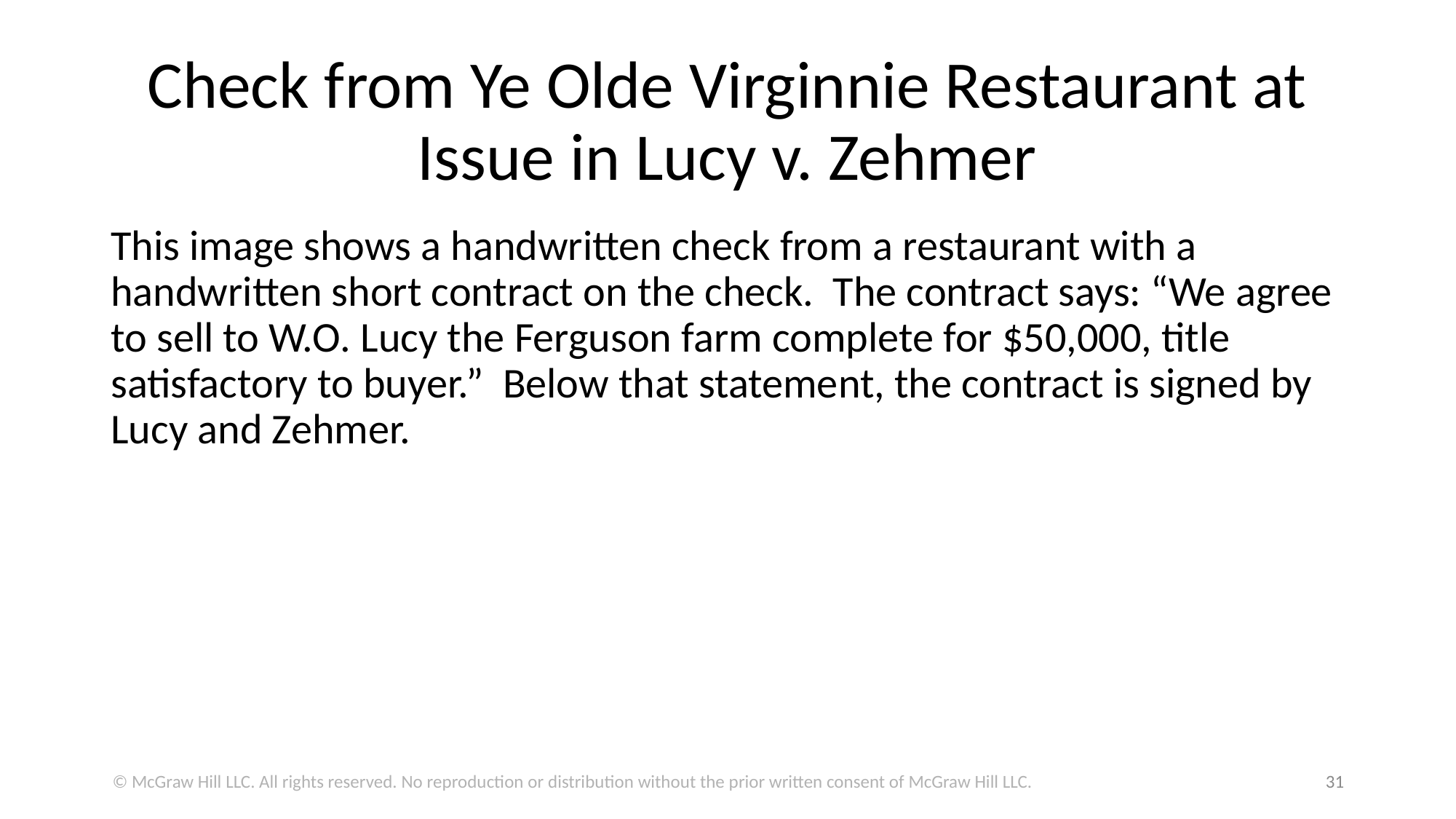

# Check from Ye Olde Virginnie Restaurant at Issue in Lucy v. Zehmer
This image shows a handwritten check from a restaurant with a handwritten short contract on the check.  The contract says: “We agree to sell to W.O. Lucy the Ferguson farm complete for $50,000, title satisfactory to buyer.”  Below that statement, the contract is signed by Lucy and Zehmer.
© McGraw Hill LLC. All rights reserved. No reproduction or distribution without the prior written consent of McGraw Hill LLC.
31